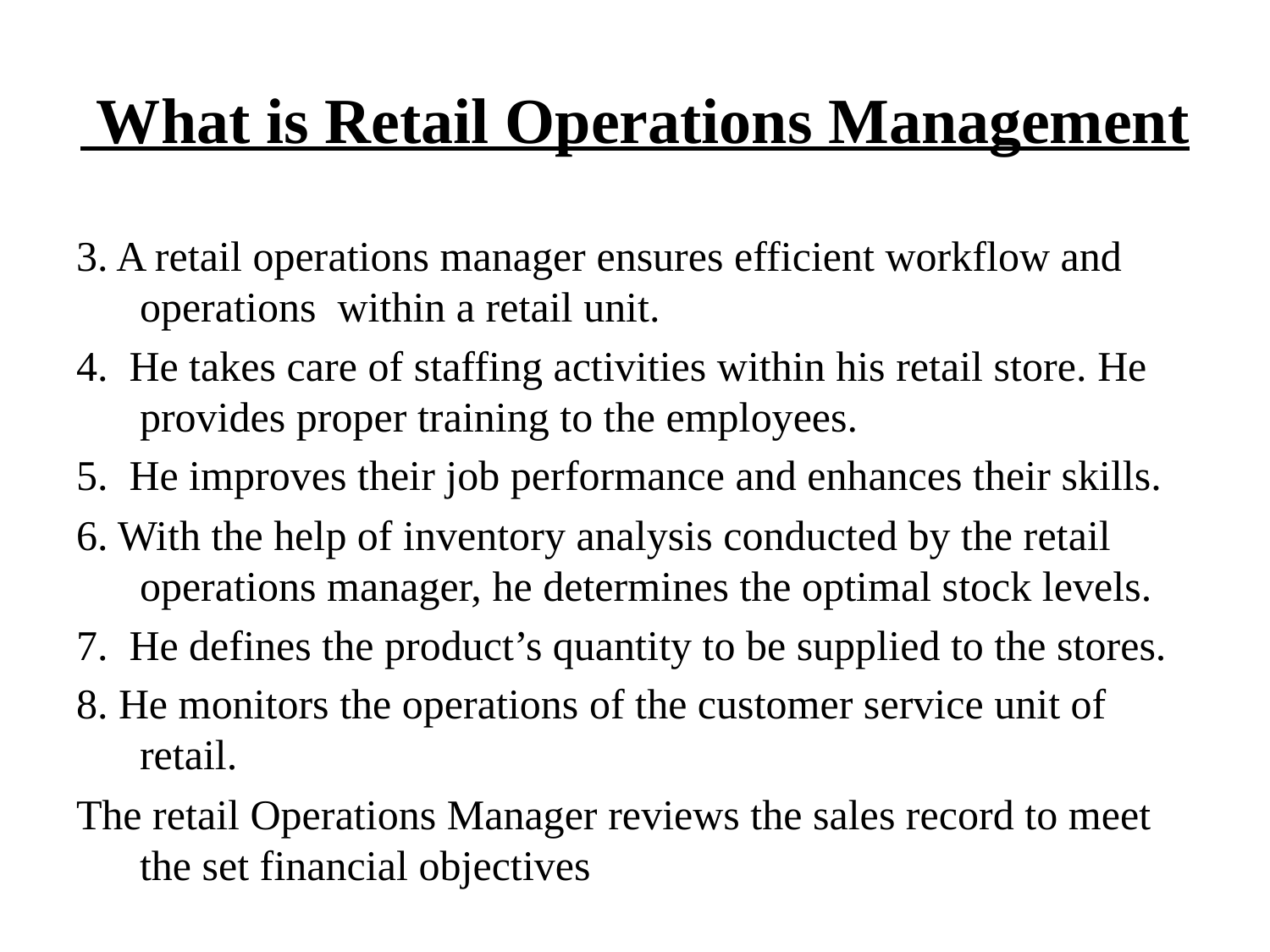

# What is Retail Operations Management
3. A retail operations manager ensures efficient workflow and operations  within a retail unit.
4.  He takes care of staffing activities within his retail store. He provides proper training to the employees.
5.  He improves their job performance and enhances their skills.
6. With the help of inventory analysis conducted by the retail operations manager, he determines the optimal stock levels.
7.  He defines the product’s quantity to be supplied to the stores.
8. He monitors the operations of the customer service unit of retail.
The retail Operations Manager reviews the sales record to meet the set financial objectives